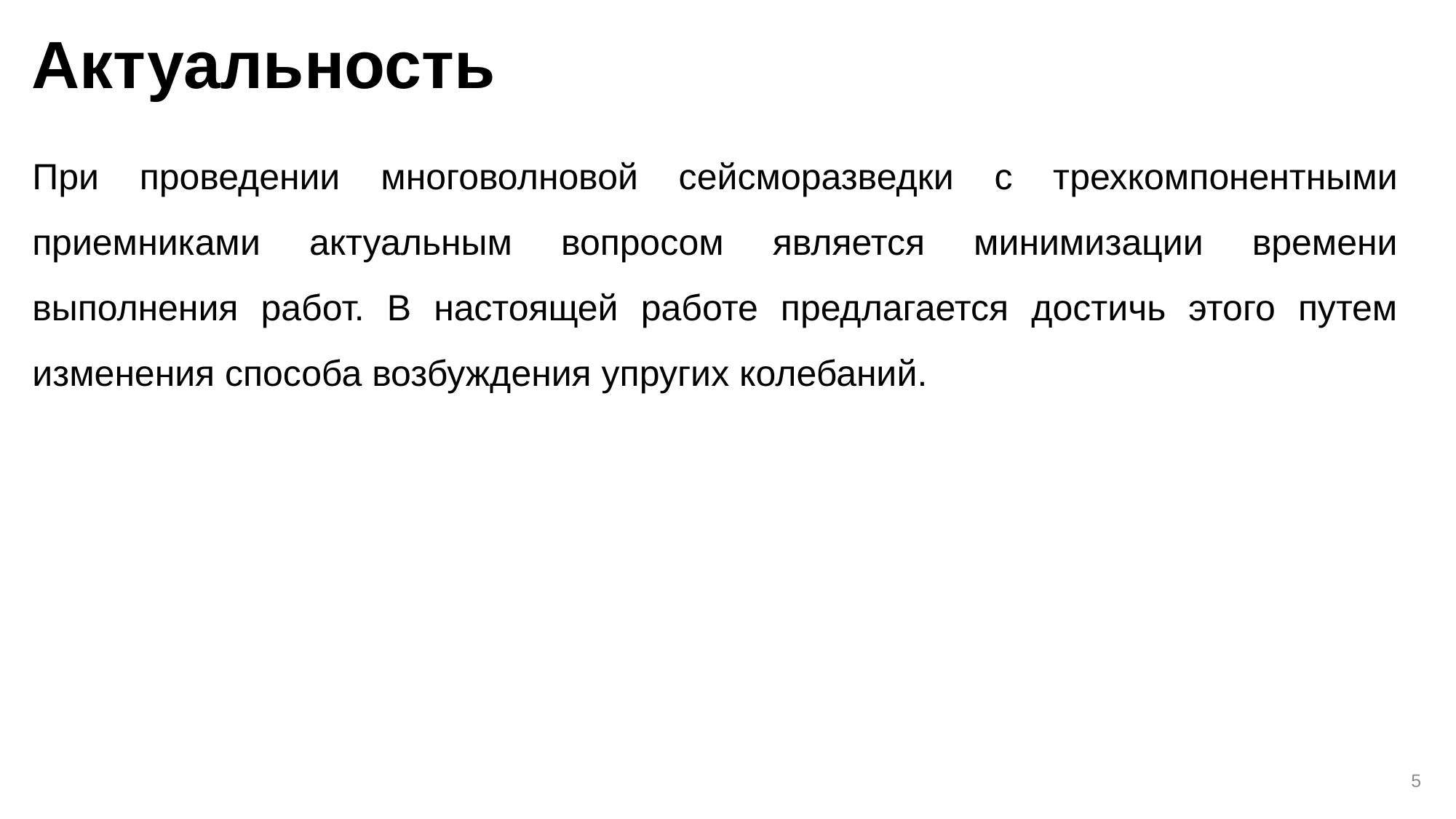

# Актуальность
При проведении многоволновой сейсморазведки с трехкомпонентными приемниками актуальным вопросом является минимизации времени выполнения работ. В настоящей работе предлагается достичь этого путем изменения способа возбуждения упругих колебаний.

5